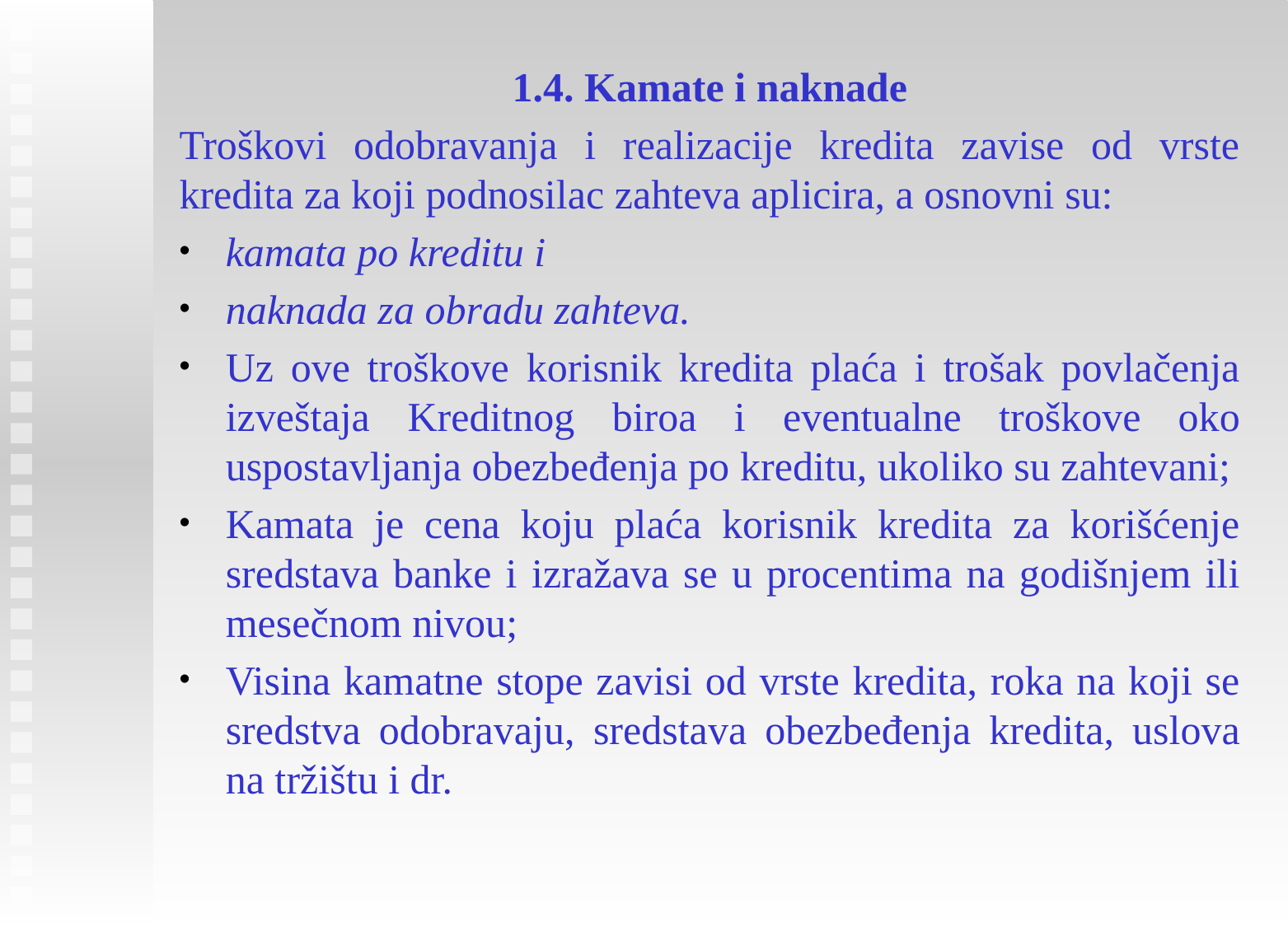

1.4. Kamate i naknade
Troškovi odobravanja i realizacije kredita zavise od vrste kredita za koji podnosilac zahteva aplicira, a osnovni su:
kamata po kreditu i
naknada za obradu zahteva.
Uz ove troškove korisnik kredita plaća i trošak povlačenja izveštaja Kreditnog biroa i eventualne troškove oko uspostavljanja obezbeđenja po kreditu, ukoliko su zahtevani;
Kamata je cena koju plaća korisnik kredita za korišćenje sredstava banke i izražava se u procentima na godišnjem ili mesečnom nivou;
Visina kamatne stope zavisi od vrste kredita, roka na koji se sredstva odobravaju, sredstava obezbeđenja kredita, uslova na tržištu i dr.